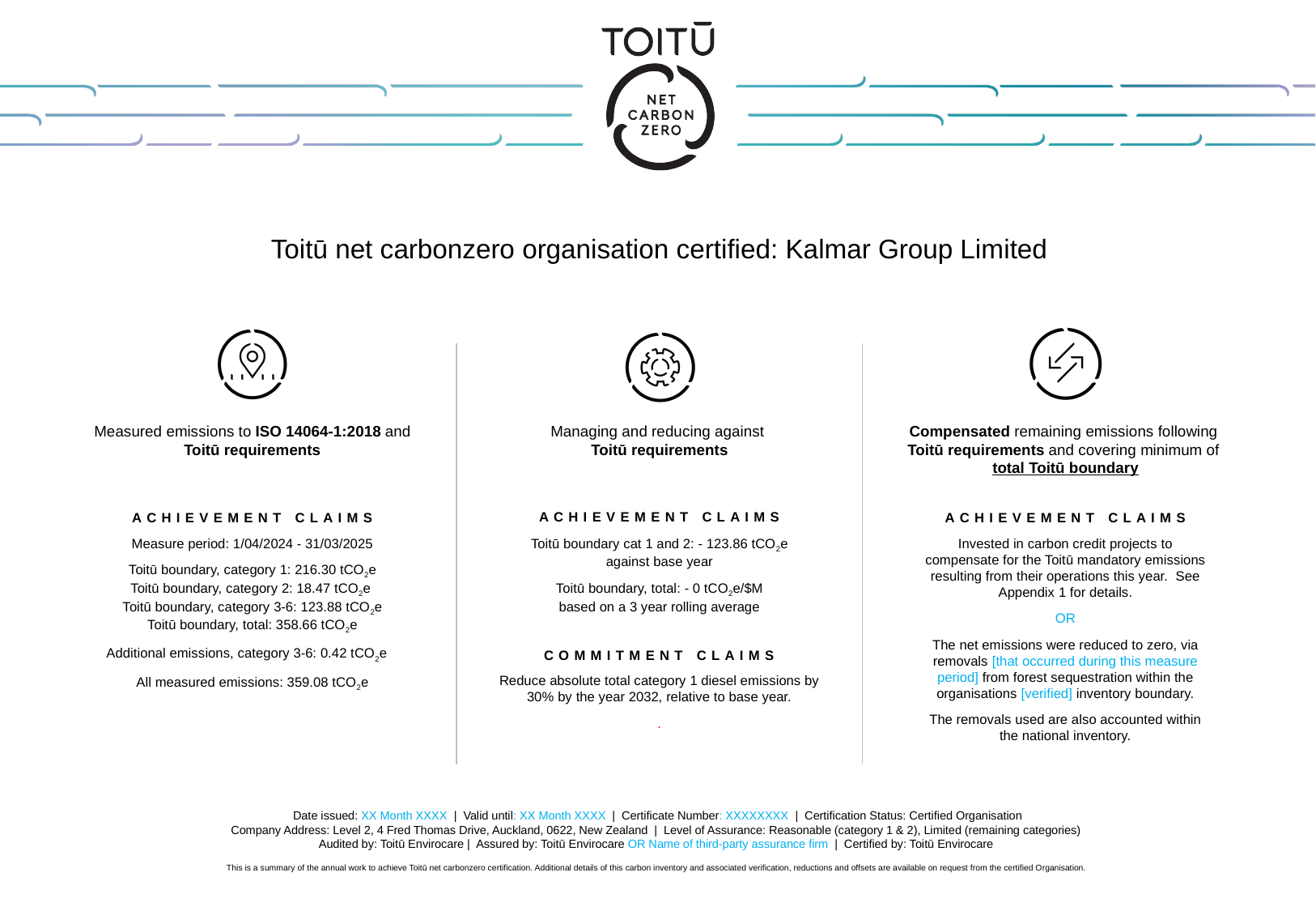

INSTRUCTIONS
Red text to be completed by KAM or delegate.
Blue text to be completed by Cert Advisor or delegate.

NOTE: if the client is using some or all removals, use the text in the bottom of the box in the third column. Delete it if using only carbon credits.

NOTE: for a Year 1 client, please change the Slide Layout to base year.
Update the commitment with their targets OR if no targets have been set in base year, then replace the achievement/commitment template text in the Reduction column with the text box below:
Toitū net carbonzero organisation certified: Kalmar Group Limited
Commit to reduce total category 1 and 2 emissions in compliance with Toitū requirements.
Commit to establish reduction targets, pathways and plans.
Measure period: 1/04/2024 - 31/03/2025
Toitū boundary, category 1: 216.30 tCO2e
Toitū boundary, category 2: 18.47 tCO2e
Toitū boundary, category 3-6: 123.88 tCO2e
Toitū boundary, total: 358.66 tCO2e
Additional emissions, category 3-6: 0.42 tCO2e
All measured emissions: 359.08 tCO2e
Toitū boundary cat 1 and 2: - 123.86 tCO2e
against base year
Toitū boundary, total: - 0 tCO2e/$M
based on a 3 year rolling average
Invested in carbon credit projects to compensate for the Toitū mandatory emissions resulting from their operations this year.  See Appendix 1 for details.
 OR
The net emissions were reduced to zero, via removals [that occurred during this measure period] from forest sequestration within the organisations [verified] inventory boundary.
The removals used are also accounted within the national inventory.
Reduce absolute total category 1 diesel emissions by 30% by the year 2032, relative to base year.
.
Date issued: XX Month XXXX  |  Valid until: XX Month XXXX  |  Certificate Number: XXXXXXXX  |  Certification Status: Certified Organisation
Company Address: Level 2, 4 Fred Thomas Drive, Auckland, 0622, New Zealand  |  Level of Assurance: Reasonable (category 1 & 2), Limited (remaining categories)
Audited by: Toitū Envirocare |  Assured by: Toitū Envirocare OR Name of third-party assurance firm  |  Certified by: Toitū Envirocare

This is a summary of the annual work to achieve Toitū net carbonzero certification. Additional details of this carbon inventory and associated verification, reductions and offsets are available on request from the certified Organisation.